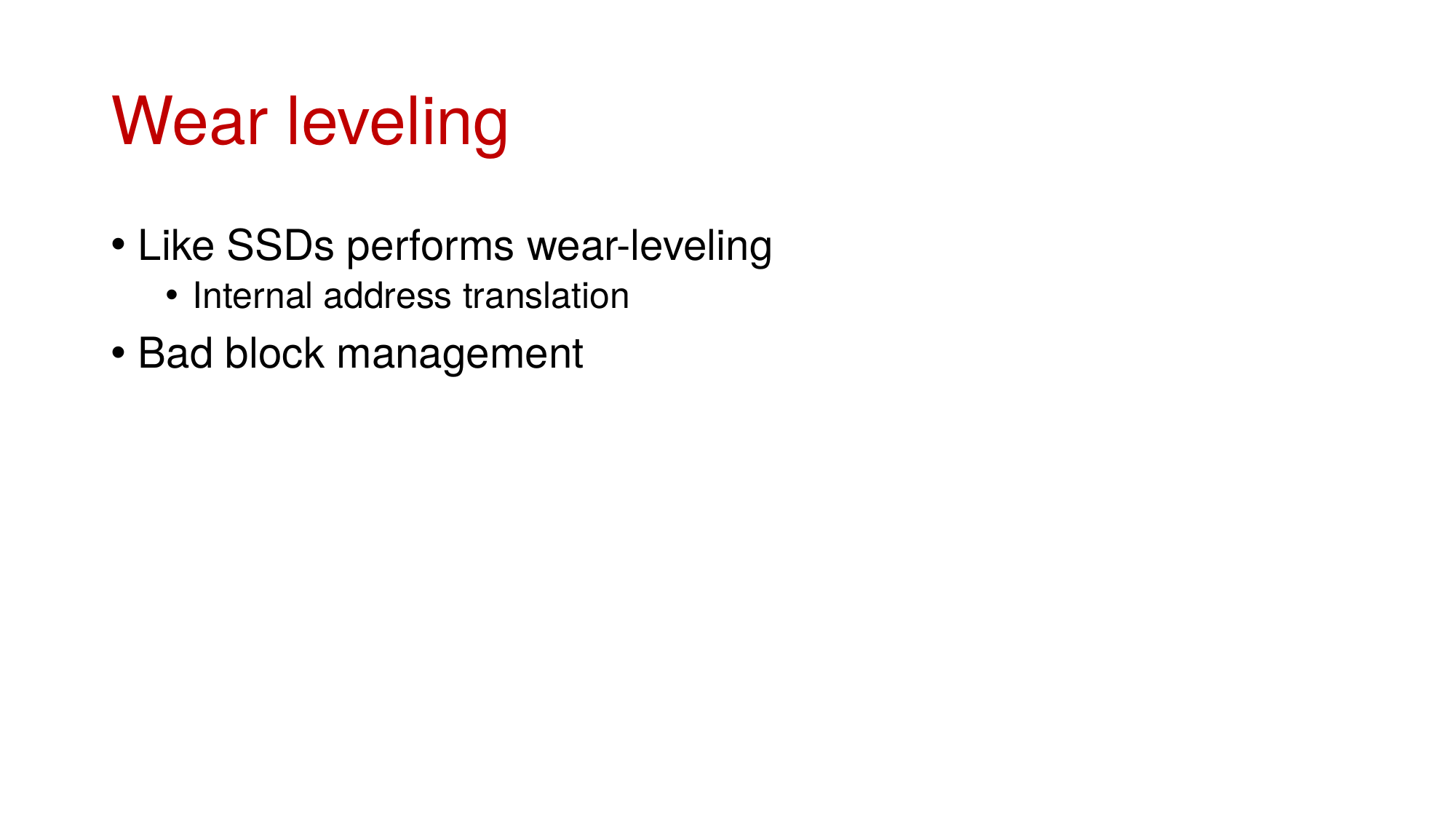

# Wear leveling
Like SSDs performs wear-leveling
Internal address translation
Bad block management